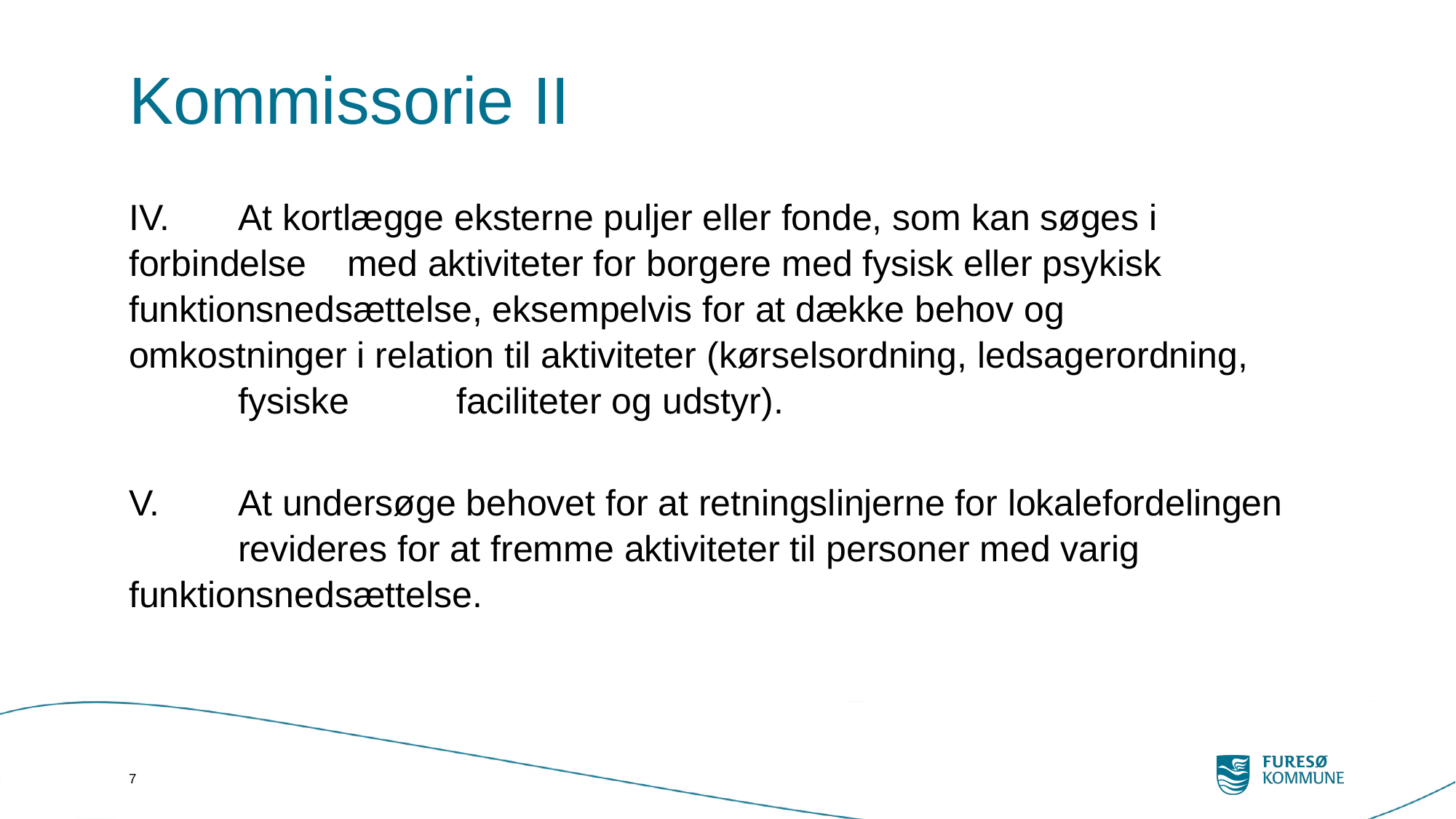

# Kommissorie II
IV. 	At kortlægge eksterne puljer eller fonde, som kan søges i forbindelse 	med aktiviteter for borgere med fysisk eller psykisk 	funktionsnedsættelse, eksempelvis for at dække behov og 	omkostninger i relation til aktiviteter (kørselsordning, ledsagerordning, 	fysiske 	faciliteter og udstyr).
V. 	At undersøge behovet for at retningslinjerne for lokalefordelingen 	revideres for at fremme aktiviteter til personer med varig 	funktionsnedsættelse.
7